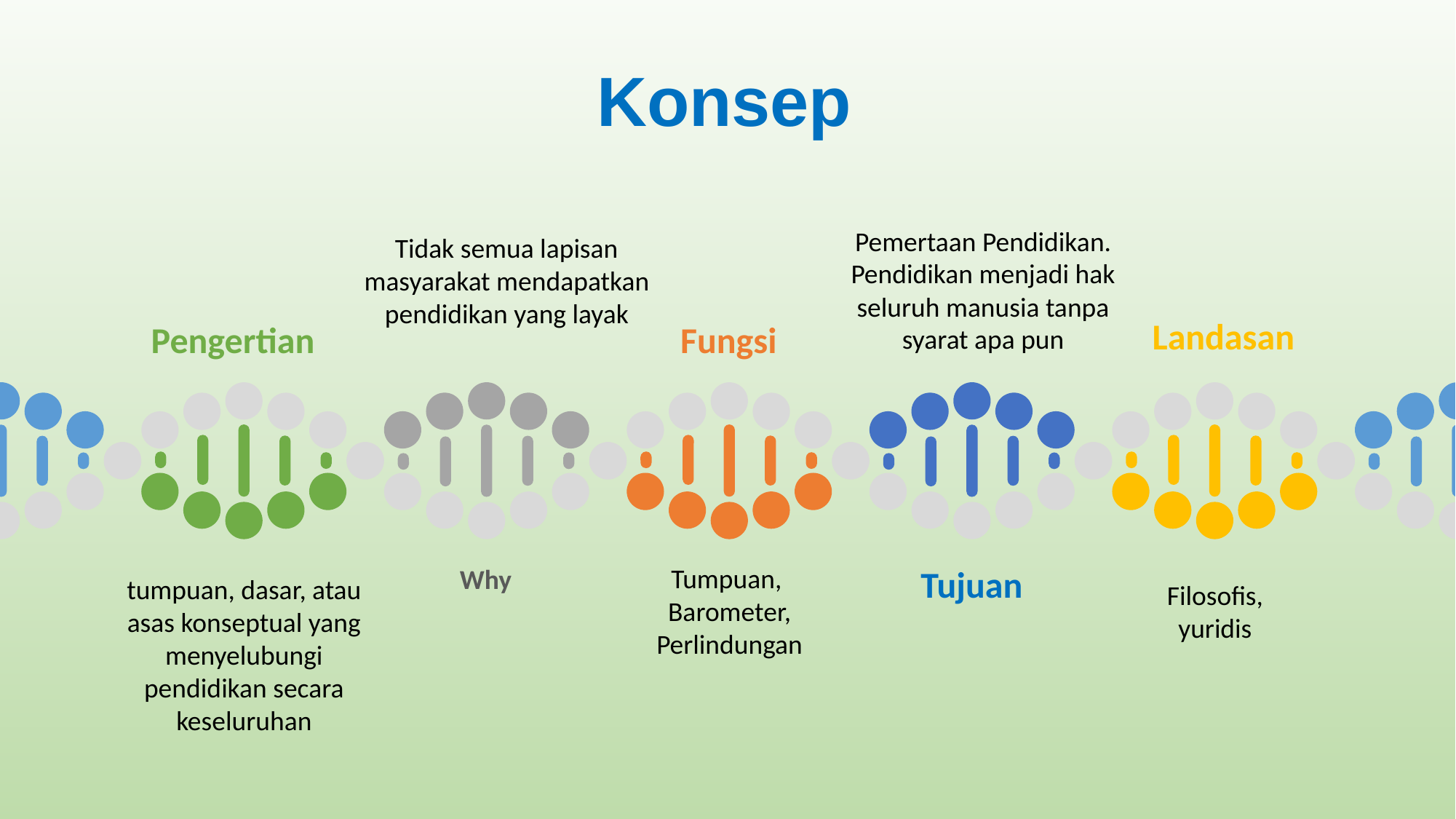

Konsep
Pemertaan Pendidikan.
Pendidikan menjadi hak seluruh manusia tanpa syarat apa pun
Tidak semua lapisan masyarakat mendapatkan pendidikan yang layak
Landasan
Pengertian
Fungsi

Tumpuan,
Barometer, Perlindungan
Why
Tujuan
tumpuan, dasar, atau asas konseptual yang menyelubungi pendidikan secara keseluruhan
Filosofis,
yuridis